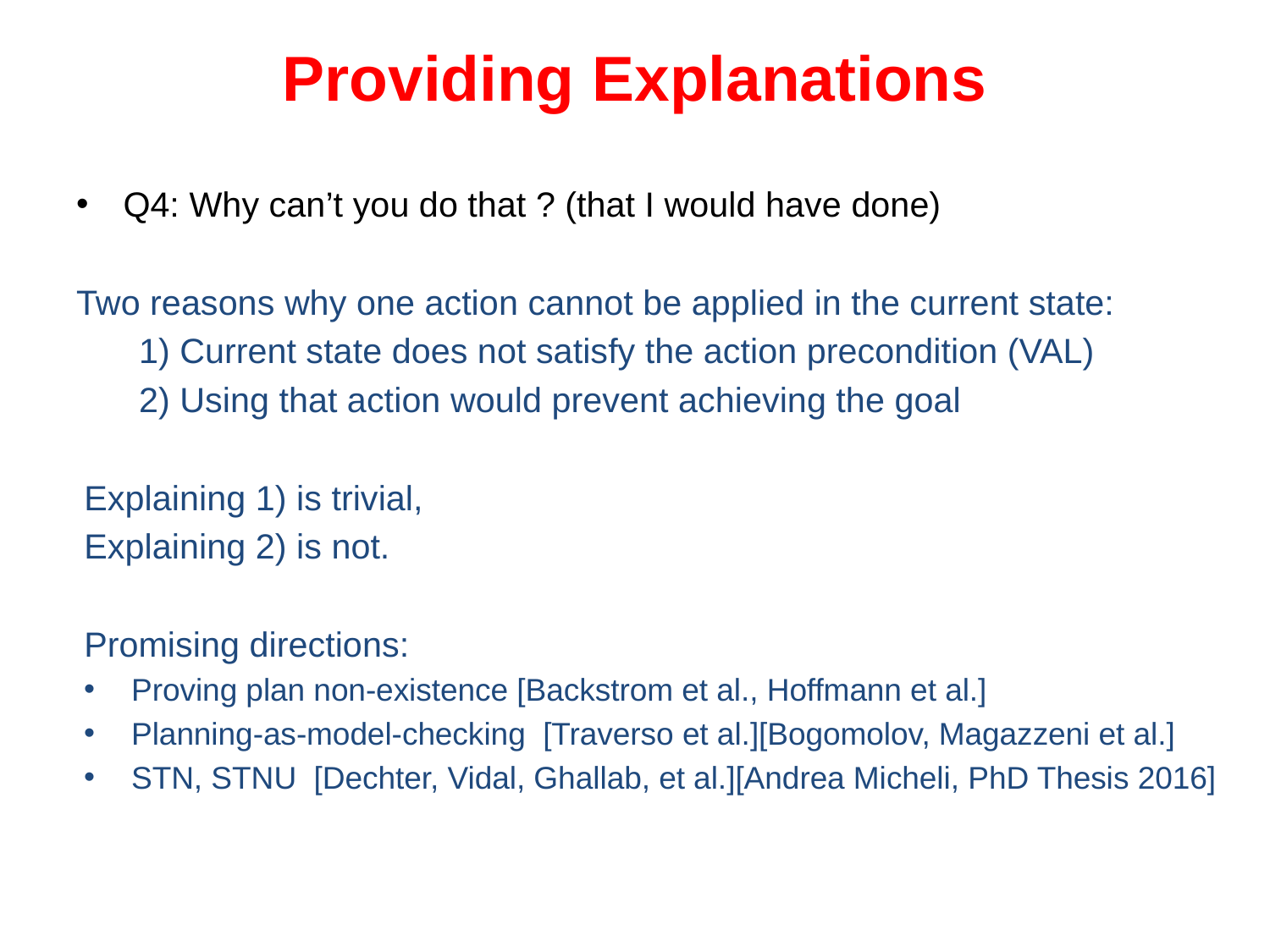

# Providing Explanations
Q4: Why can’t you do that ? (that I would have done)

Two reasons why one action cannot be applied in the current state:
1) Current state does not satisfy the action precondition (VAL)
2) Using that action would prevent achieving the goal

Explaining 1) is trivial,
Explaining 2) is not.

Promising directions:
Proving plan non-existence [Backstrom et al., Hoffmann et al.]
Planning-as-model-checking  [Traverso et al.][Bogomolov, Magazzeni et al.]
STN, STNU  [Dechter, Vidal, Ghallab, et al.][Andrea Micheli, PhD Thesis 2016]